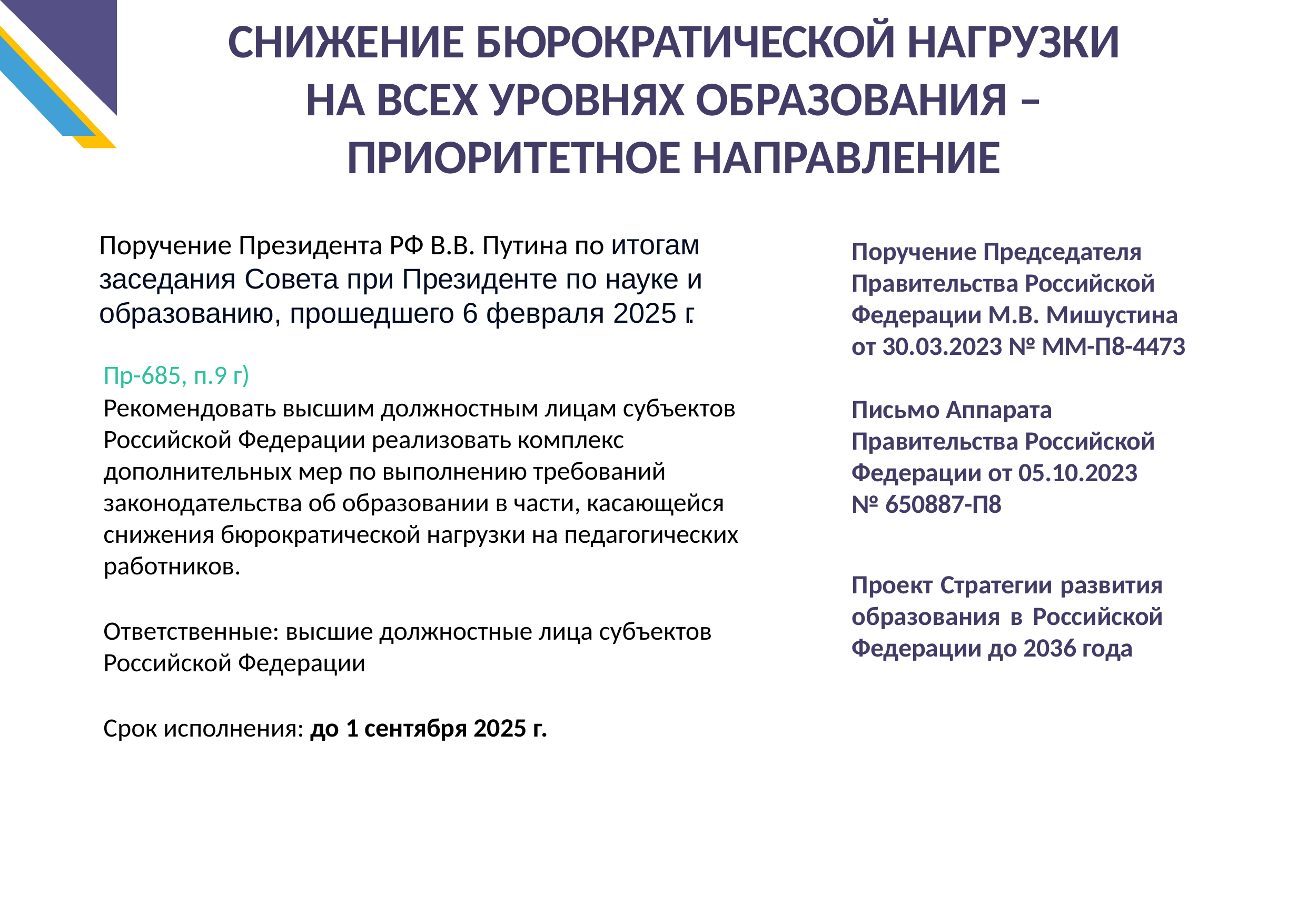

# СНИЖЕНИЕ БЮРОКРАТИЧЕСКОЙ НАГРУЗКИ НА ВСЕХ УРОВНЯХ ОБРАЗОВАНИЯ – ПРИОРИТЕТНОЕ НАПРАВЛЕНИЕ
Поручение Президента РФ В.В. Путина по итогам заседания Совета при Президенте по науке и образованию, прошедшего 6 февраля 2025 г.

Поручение Председателя Правительства Российской Федерации М.В. Мишустина от 30.03.2023 № ММ-П8-4473
Письмо Аппарата Правительства Российской Федерации от 05.10.2023
№ 650887-П8

Проект Стратегии развития образования в Российской Федерации до 2036 года
Пр-685, п.9 г)
Рекомендовать высшим должностным лицам субъектов Российской Федерации реализовать комплекс дополнительных мер по выполнению требований законодательства об образовании в части, касающейся снижения бюрократической нагрузки на педагогических работников.

Ответственные: высшие должностные лица субъектов Российской Федерации

Срок исполнения: до 1 сентября 2025 г.